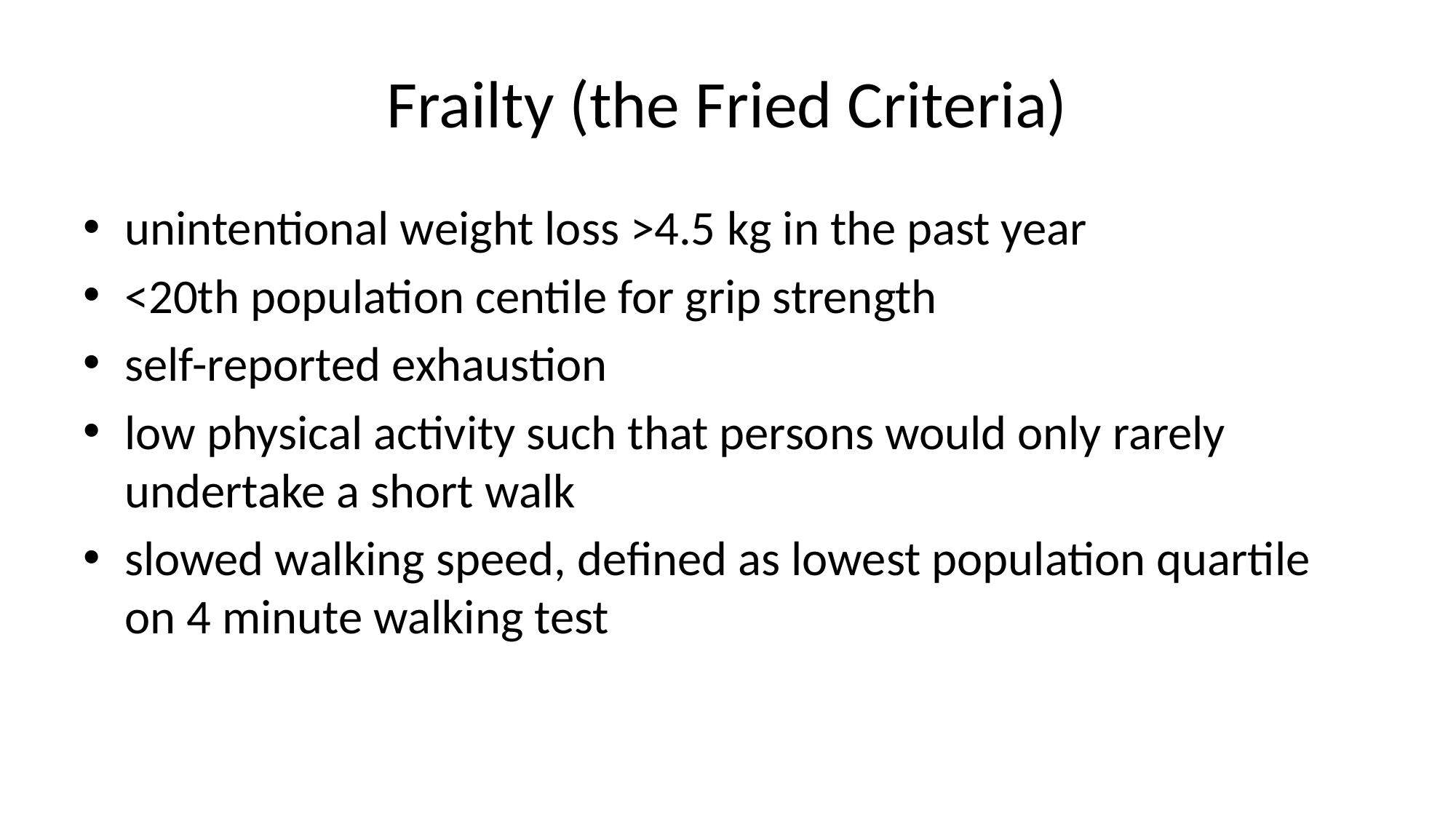

# Frailty (the Fried Criteria)
unintentional weight loss >4.5 kg in the past year
<20th population centile for grip strength
self-reported exhaustion
low physical activity such that persons would only rarely undertake a short walk
slowed walking speed, defined as lowest population quartile on 4 minute walking test